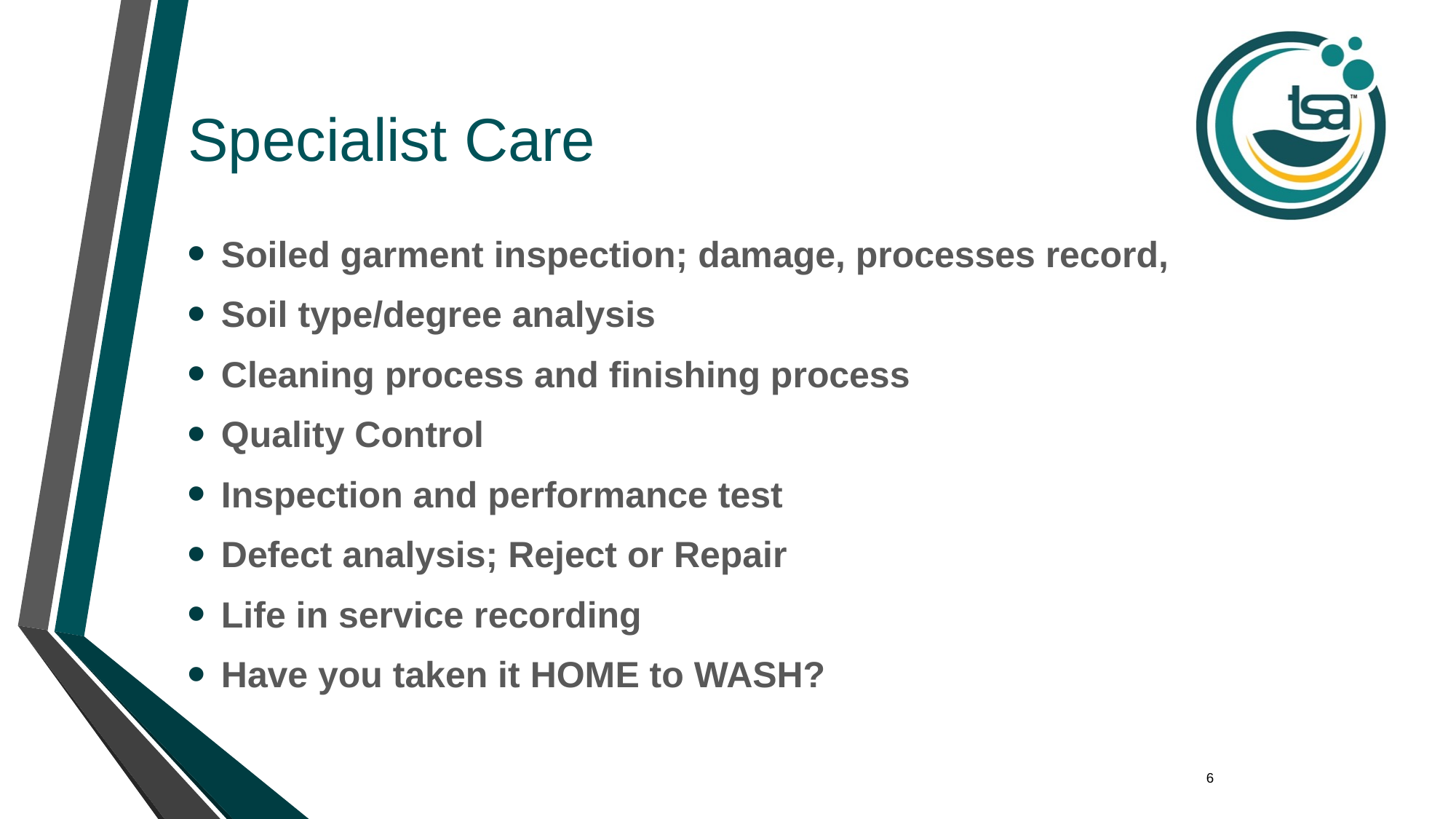

# Specialist Care
Soiled garment inspection; damage, processes record,
Soil type/degree analysis
Cleaning process and finishing process
Quality Control
Inspection and performance test
Defect analysis; Reject or Repair
Life in service recording
Have you taken it HOME to WASH?
	6